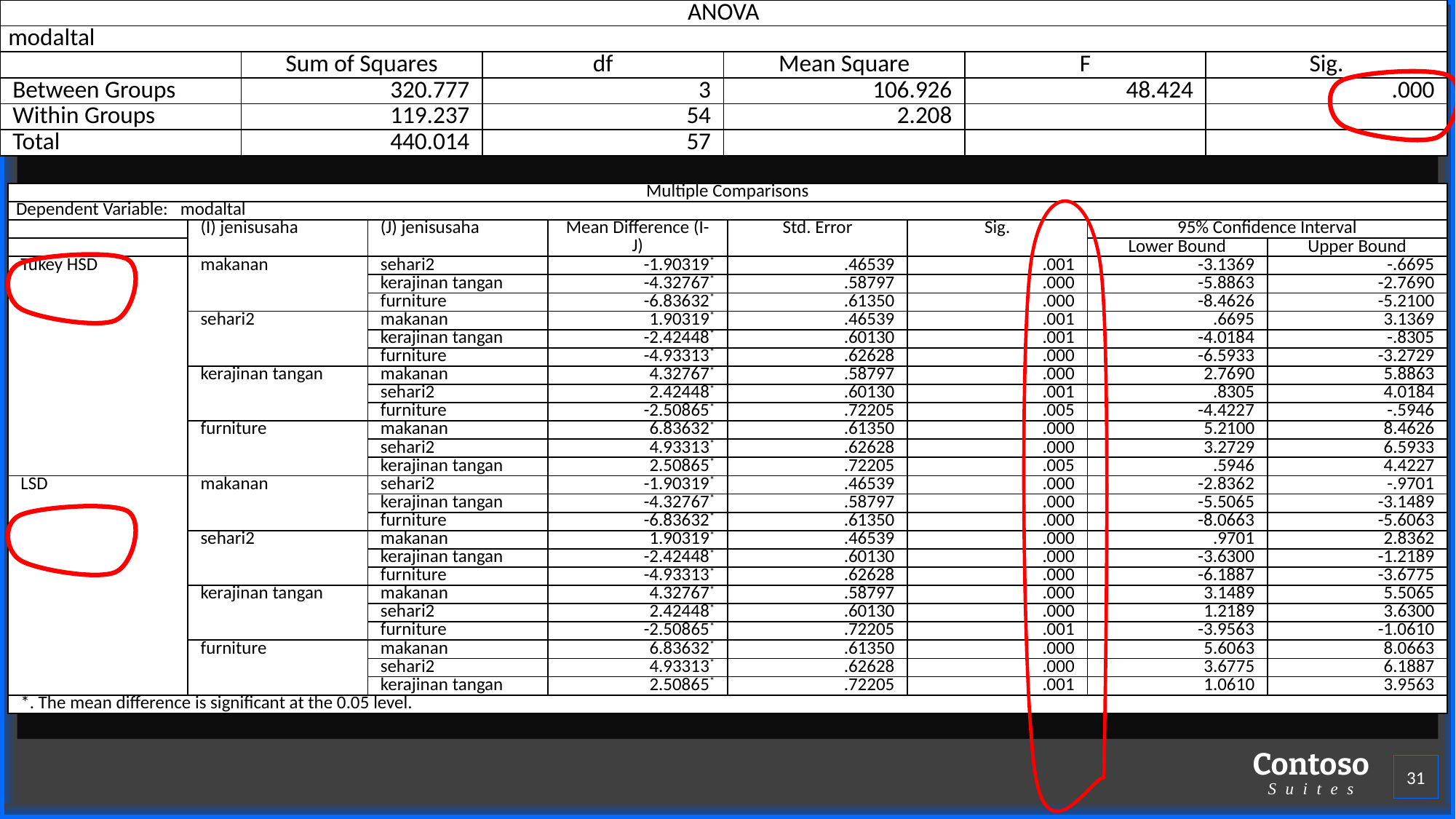

| ANOVA |  |  |  |  |  |
| --- | --- | --- | --- | --- | --- |
| modaltal |  |  |  |  |  |
|  | Sum of Squares | df | Mean Square | F | Sig. |
| Between Groups | 320.777 | 3 | 106.926 | 48.424 | .000 |
| Within Groups | 119.237 | 54 | 2.208 |  |  |
| Total | 440.014 | 57 |  |  |  |

| Multiple Comparisons |  |  |  |  |  |  |  |
| --- | --- | --- | --- | --- | --- | --- | --- |
| Dependent Variable: modaltal |  |  |  |  |  |  |  |
|  | (I) jenisusaha | (J) jenisusaha | Mean Difference (I-J) | Std. Error | Sig. | 95% Confidence Interval |  |
|  |  |  |  |  |  | Lower Bound | Upper Bound |
| Tukey HSD | makanan | sehari2 | -1.90319\* | .46539 | .001 | -3.1369 | -.6695 |
|  |  | kerajinan tangan | -4.32767\* | .58797 | .000 | -5.8863 | -2.7690 |
|  |  | furniture | -6.83632\* | .61350 | .000 | -8.4626 | -5.2100 |
|  | sehari2 | makanan | 1.90319\* | .46539 | .001 | .6695 | 3.1369 |
|  |  | kerajinan tangan | -2.42448\* | .60130 | .001 | -4.0184 | -.8305 |
|  |  | furniture | -4.93313\* | .62628 | .000 | -6.5933 | -3.2729 |
|  | kerajinan tangan | makanan | 4.32767\* | .58797 | .000 | 2.7690 | 5.8863 |
|  |  | sehari2 | 2.42448\* | .60130 | .001 | .8305 | 4.0184 |
|  |  | furniture | -2.50865\* | .72205 | .005 | -4.4227 | -.5946 |
|  | furniture | makanan | 6.83632\* | .61350 | .000 | 5.2100 | 8.4626 |
|  |  | sehari2 | 4.93313\* | .62628 | .000 | 3.2729 | 6.5933 |
|  |  | kerajinan tangan | 2.50865\* | .72205 | .005 | .5946 | 4.4227 |
| LSD | makanan | sehari2 | -1.90319\* | .46539 | .000 | -2.8362 | -.9701 |
|  |  | kerajinan tangan | -4.32767\* | .58797 | .000 | -5.5065 | -3.1489 |
|  |  | furniture | -6.83632\* | .61350 | .000 | -8.0663 | -5.6063 |
|  | sehari2 | makanan | 1.90319\* | .46539 | .000 | .9701 | 2.8362 |
|  |  | kerajinan tangan | -2.42448\* | .60130 | .000 | -3.6300 | -1.2189 |
|  |  | furniture | -4.93313\* | .62628 | .000 | -6.1887 | -3.6775 |
|  | kerajinan tangan | makanan | 4.32767\* | .58797 | .000 | 3.1489 | 5.5065 |
|  |  | sehari2 | 2.42448\* | .60130 | .000 | 1.2189 | 3.6300 |
|  |  | furniture | -2.50865\* | .72205 | .001 | -3.9563 | -1.0610 |
|  | furniture | makanan | 6.83632\* | .61350 | .000 | 5.6063 | 8.0663 |
|  |  | sehari2 | 4.93313\* | .62628 | .000 | 3.6775 | 6.1887 |
|  |  | kerajinan tangan | 2.50865\* | .72205 | .001 | 1.0610 | 3.9563 |
| \*. The mean difference is significant at the 0.05 level. |  |  |  |  |  |  |  |

31